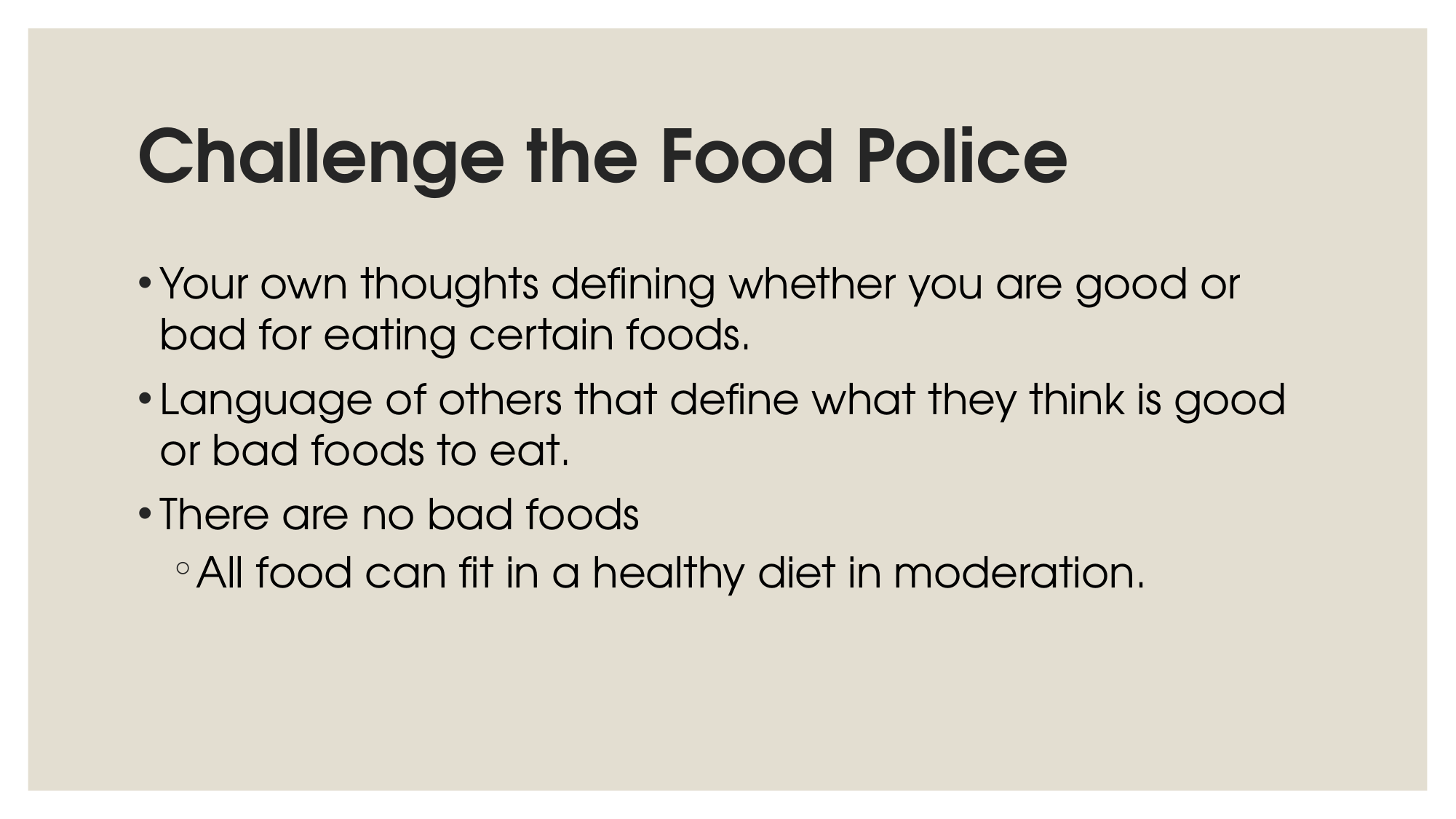

# Challenge the Food Police
Your own thoughts defining whether you are good or  bad for eating certain foods.
Language of others that define what they think is good or bad foods to eat.
There are no bad foods
All food can fit in a healthy diet in moderation.